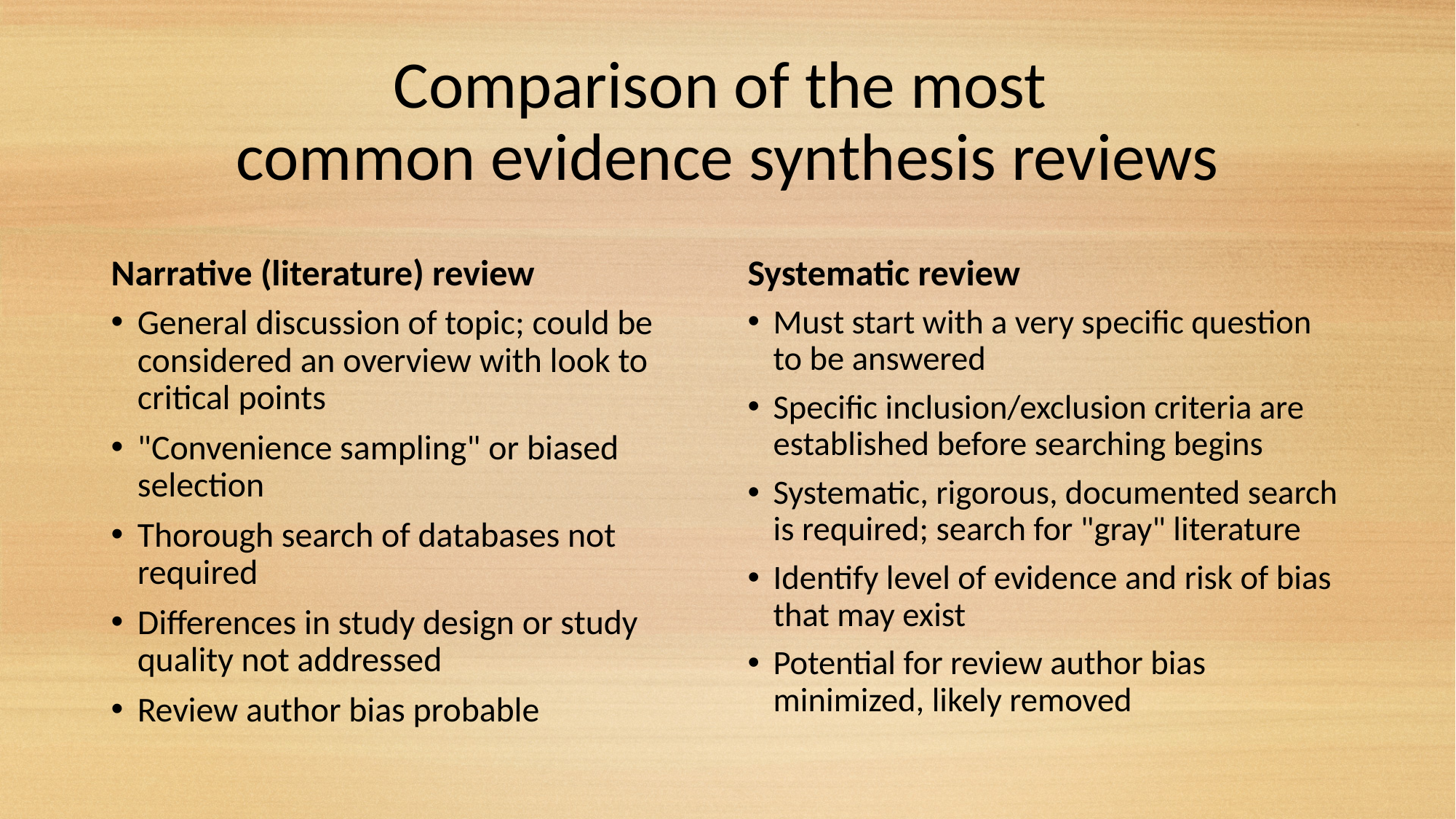

# Comparison of the most  common evidence synthesis reviews
Narrative (literature) review
Systematic review
General discussion of topic; could be considered an overview with look to critical points
"Convenience sampling" or biased selection
Thorough search of databases not required
Differences in study design or study quality not addressed
Review author bias probable

Must start with a very specific question to be answered
Specific inclusion/exclusion criteria are established before searching begins
Systematic, rigorous, documented search is required; search for "gray" literature
Identify level of evidence and risk of bias that may exist
Potential for review author bias minimized, likely removed